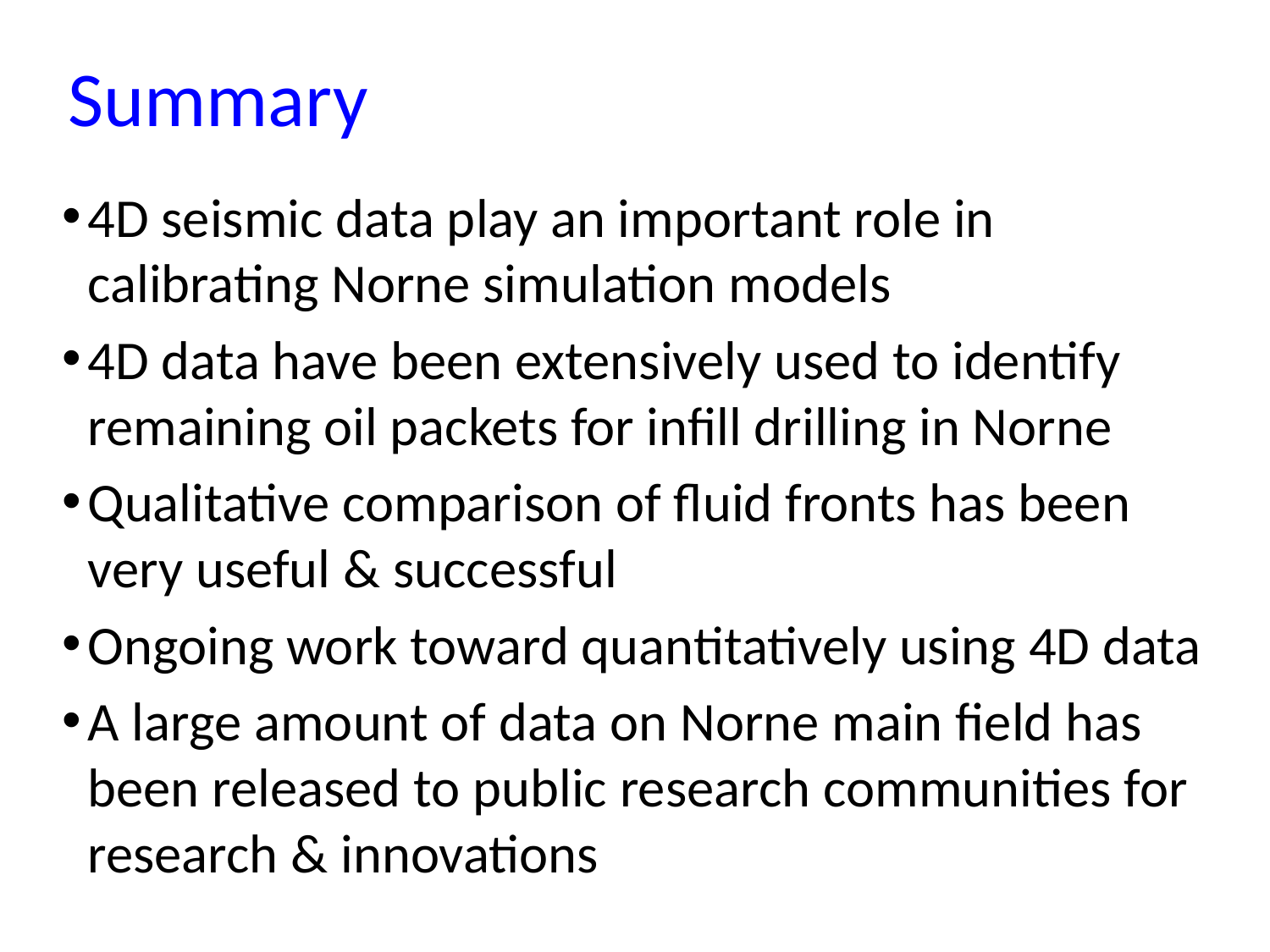

Summary
4D seismic data play an important role in calibrating Norne simulation models
4D data have been extensively used to identify remaining oil packets for infill drilling in Norne
Qualitative comparison of fluid fronts has been very useful & successful
Ongoing work toward quantitatively using 4D data
A large amount of data on Norne main field has been released to public research communities for research & innovations